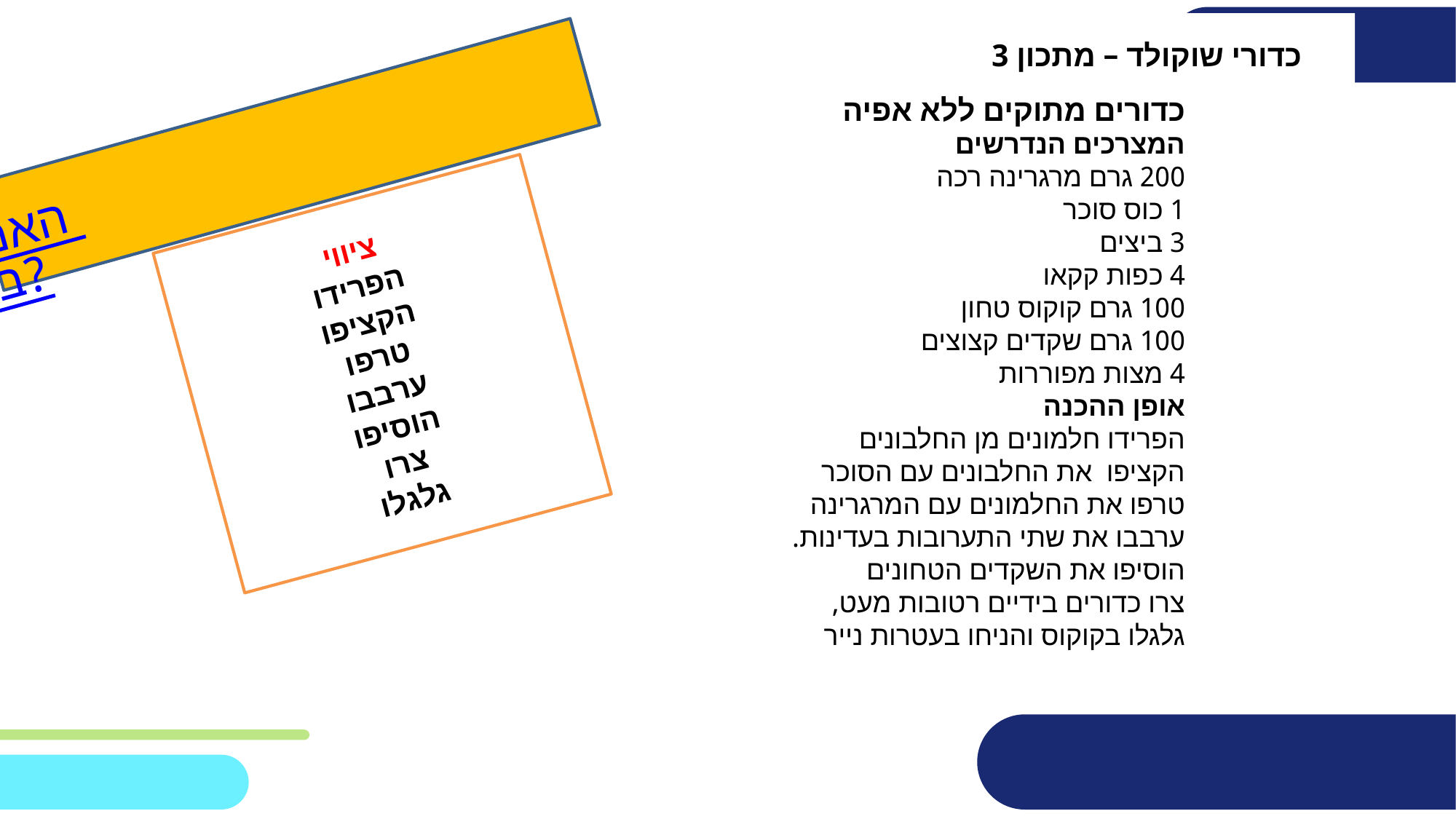

כדורי שוקולד – מתכון 3
#
כדורים מתוקים ללא אפיה
המצרכים הנדרשים
200 גרם מרגרינה רכה
1 כוס סוכר
3 ביצים
4 כפות קקאו
100 גרם קוקוס טחון
100 גרם שקדים קצוצים
4 מצות מפוררות
אופן ההכנה
הפרידו חלמונים מן החלבונים
הקציפו  את החלבונים עם הסוכר
טרפו את החלמונים עם המרגרינה
ערבבו את שתי התערובות בעדינות.
הוסיפו את השקדים הטחונים
צרו כדורים בידיים רטובות מעט,
גלגלו בקוקוס והניחו בעטרות נייר
האם לשון ההנחיות השתנתה בכל  מה שנוגע למתכונים?
ציווי
הפרידו
הקציפו
טרפו
ערבבו
הוסיפו
צרו
גלגלו